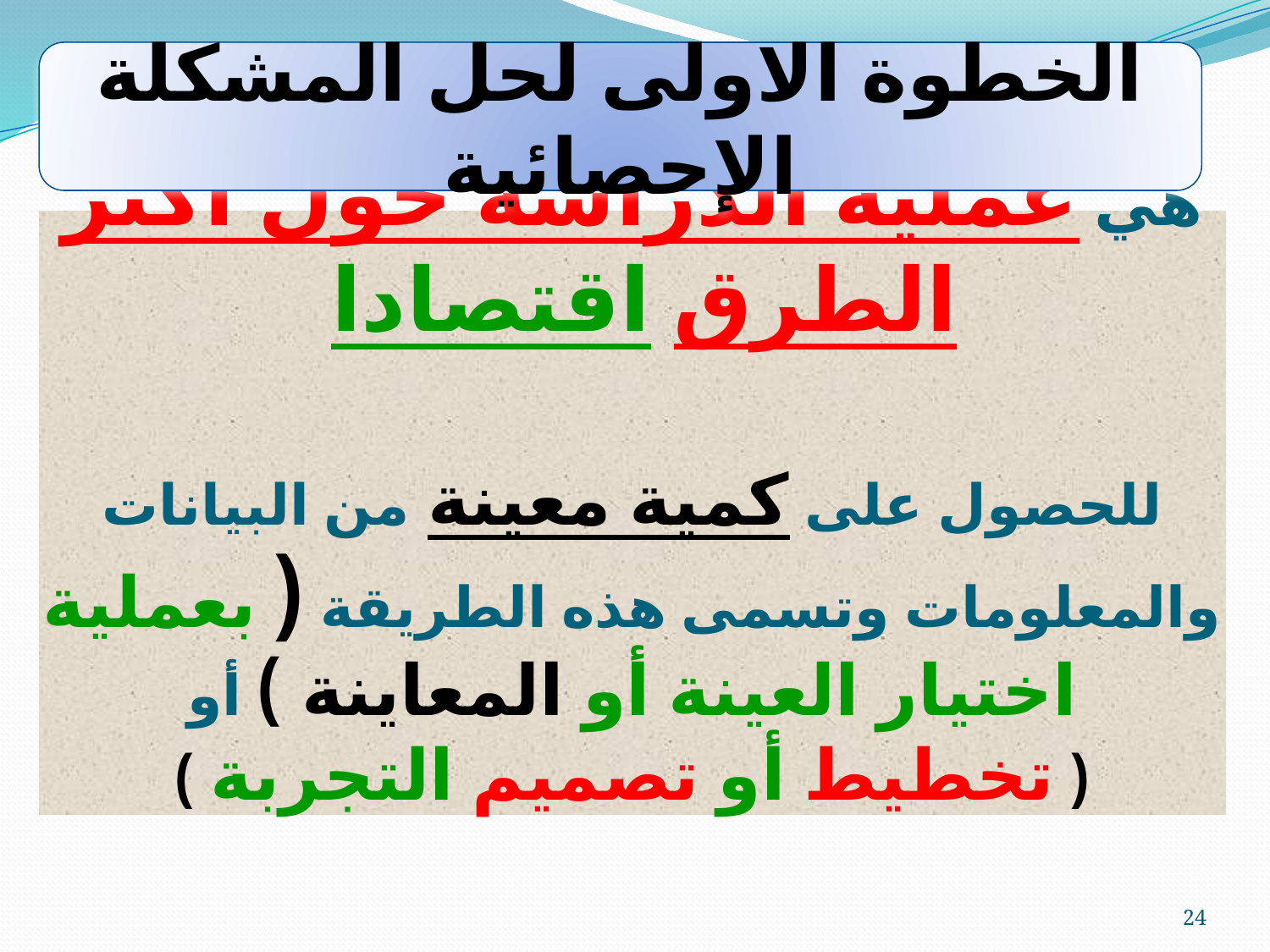

الخطوة الاولى لحل المشكلة الإحصائية
# هي عملية الدراسة حول أكثر الطرق اقتصادا للحصول على كمية معينة من البيانات والمعلومات وتسمى هذه الطريقة ( بعملية اختيار العينة أو المعاينة ) أو ( تخطيط أو تصميم التجربة )
24